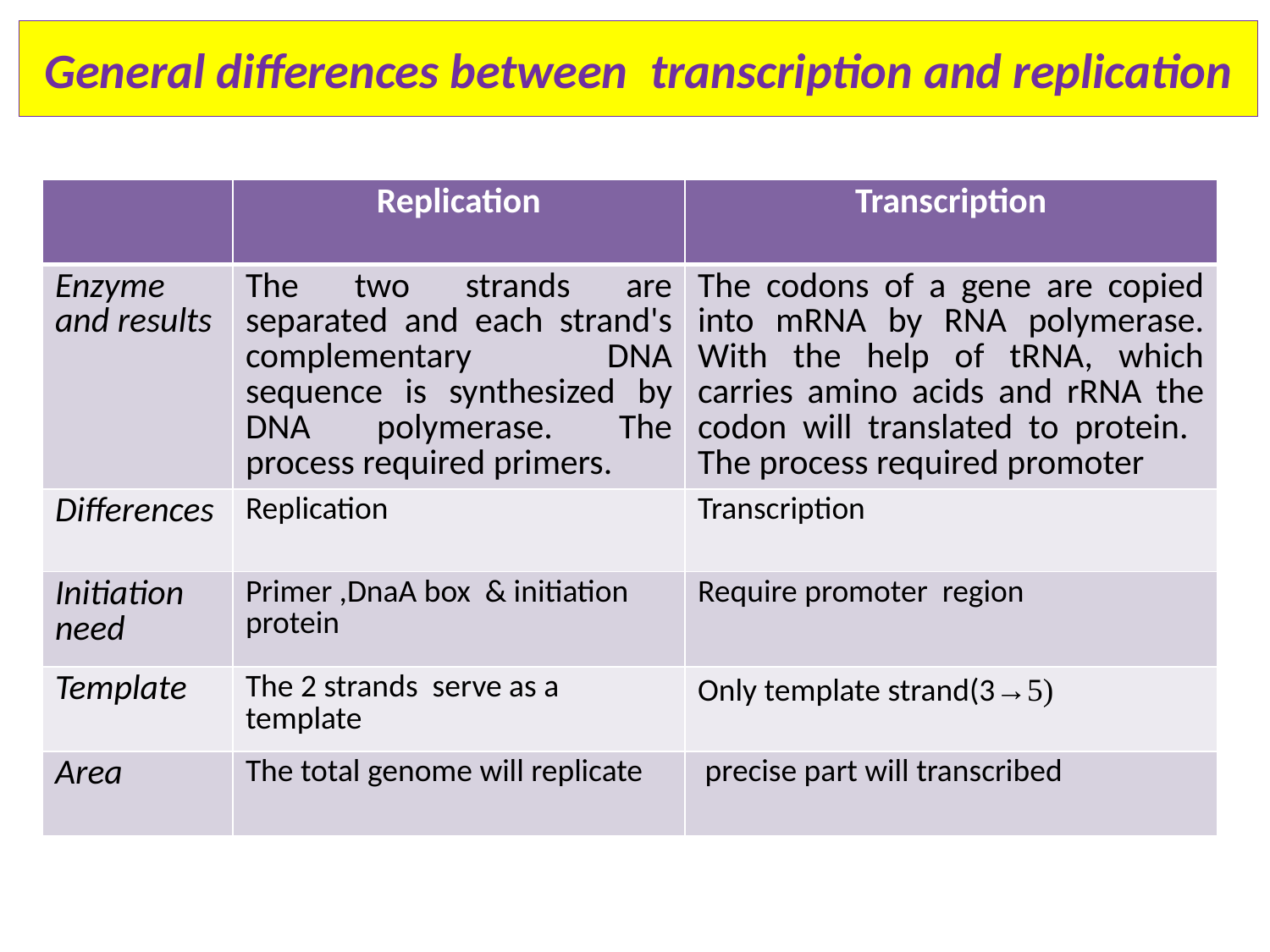

# General differences between  transcription and replication
|  | Replication | Transcription |
| --- | --- | --- |
| Enzyme and results | The two strands are separated and each strand's complementary DNA sequence is synthesized by DNA polymerase. The process required primers. | The codons of a gene are copied into mRNA by RNA polymerase. With the help of tRNA, which carries amino acids and rRNA the codon will translated to protein. The process required promoter |
| Differences | Replication | Transcription |
| Initiation need | Primer ,DnaA box & initiation protein | Require promoter region |
| Template | The 2 strands serve as a template | Only template strand(3→5) |
| Area | The total genome will replicate | precise part will transcribed |